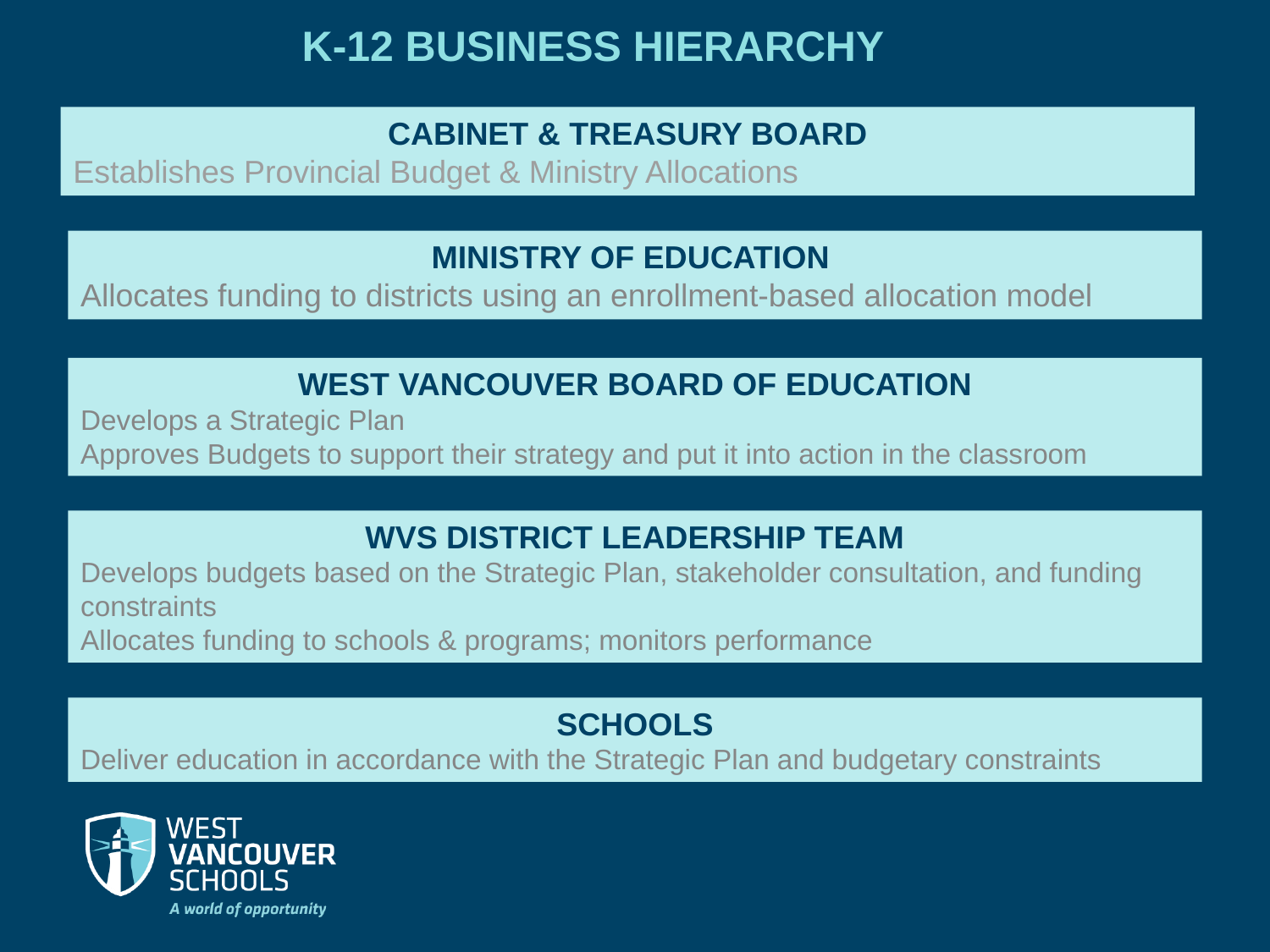

K-12 BUSINESS HIERARCHY
CABINET & TREASURY BOARD
Establishes Provincial Budget & Ministry Allocations
MINISTRY OF EDUCATION
Allocates funding to districts using an enrollment-based allocation model
WEST VANCOUVER BOARD OF EDUCATION
Develops a Strategic Plan
Approves Budgets to support their strategy and put it into action in the classroom
WVS DISTRICT LEADERSHIP TEAM
Develops budgets based on the Strategic Plan, stakeholder consultation, and funding constraints
Allocates funding to schools & programs; monitors performance
SCHOOLS
Deliver education in accordance with the Strategic Plan and budgetary constraints